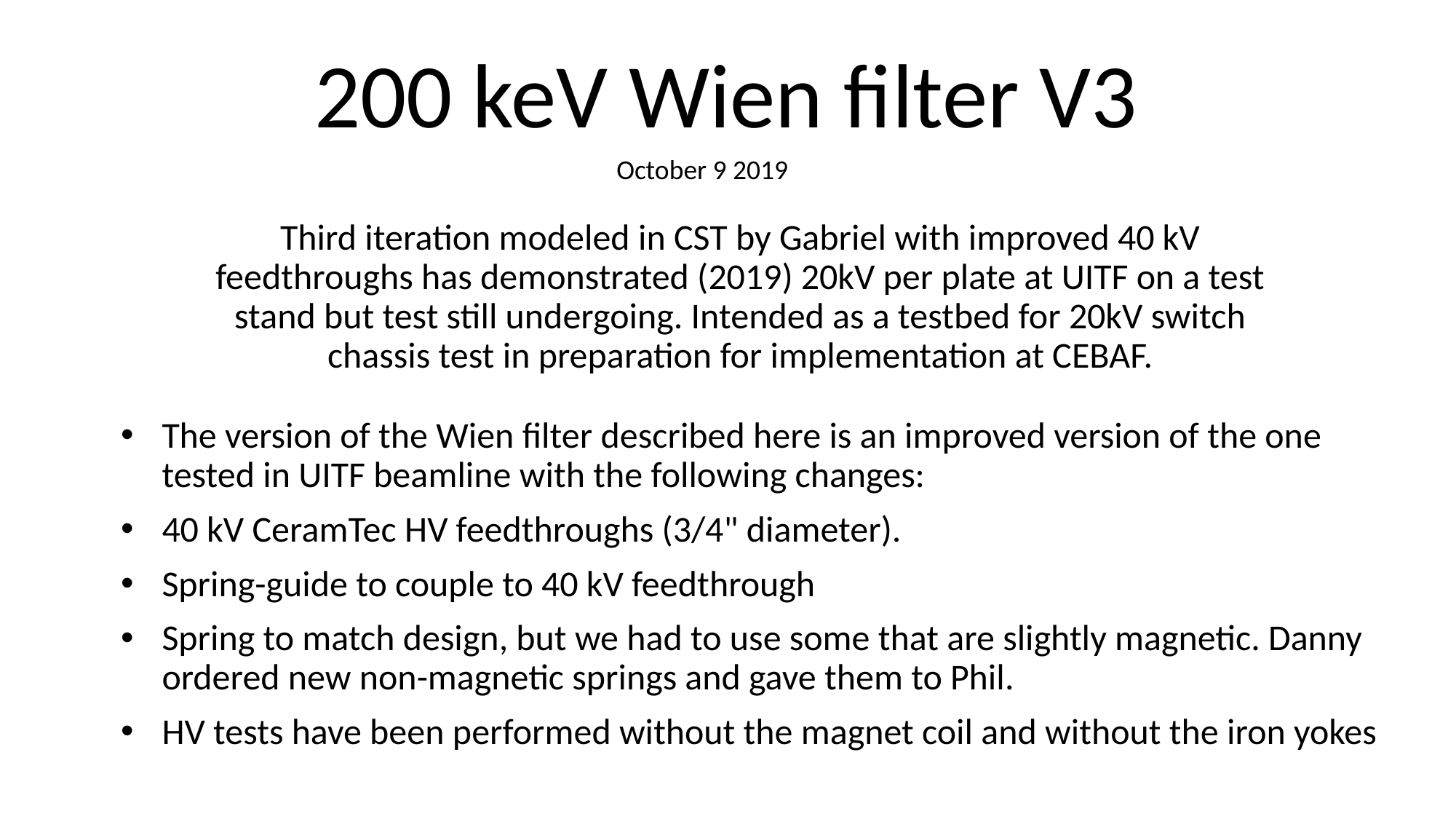

# 200 keV Wien filter V3
October 9 2019
Third iteration modeled in CST by Gabriel with improved 40 kV feedthroughs has demonstrated (2019) 20kV per plate at UITF on a test stand but test still undergoing. Intended as a testbed for 20kV switch chassis test in preparation for implementation at CEBAF.

The version of the Wien filter described here is an improved version of the one tested in UITF beamline with the following changes:
40 kV CeramTec HV feedthroughs (3/4" diameter).
Spring-guide to couple to 40 kV feedthrough
Spring to match design, but we had to use some that are slightly magnetic. Danny ordered new non-magnetic springs and gave them to Phil.
HV tests have been performed without the magnet coil and without the iron yokes